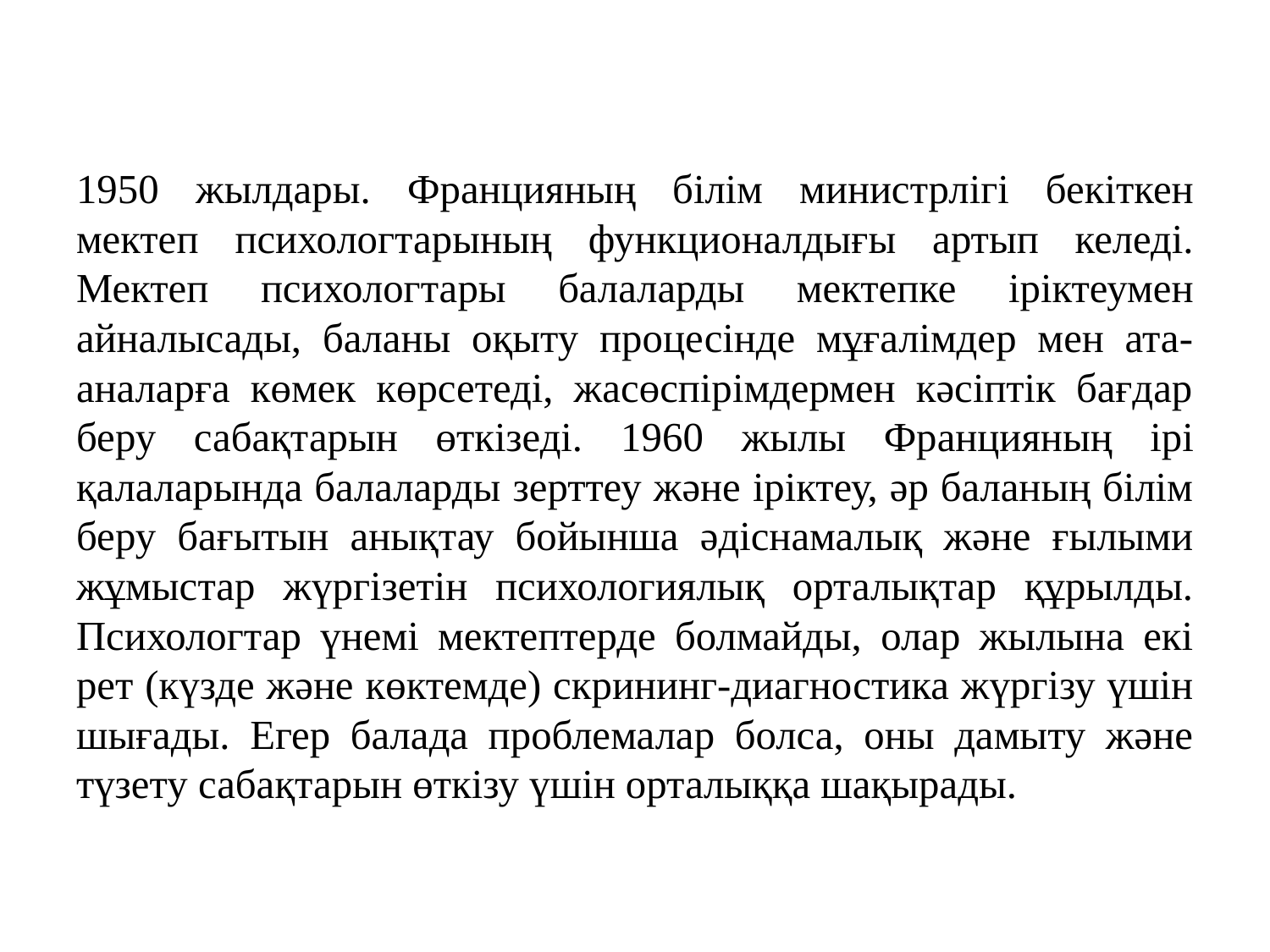

1950 жылдары. Францияның білім министрлігі бекіткен мектеп психологтарының функционалдығы артып келеді. Мектеп психологтары балаларды мектепке іріктеумен айналысады, баланы оқыту процесінде мұғалімдер мен ата-аналарға көмек көрсетеді, жасөспірімдермен кәсіптік бағдар беру сабақтарын өткізеді. 1960 жылы Францияның ірі қалаларында балаларды зерттеу және іріктеу, әр баланың білім беру бағытын анықтау бойынша әдіснамалық және ғылыми жұмыстар жүргізетін психологиялық орталықтар құрылды. Психологтар үнемі мектептерде болмайды, олар жылына екі рет (күзде және көктемде) скрининг-диагностика жүргізу үшін шығады. Егер балада проблемалар болса, оны дамыту және түзету сабақтарын өткізу үшін орталыққа шақырады.